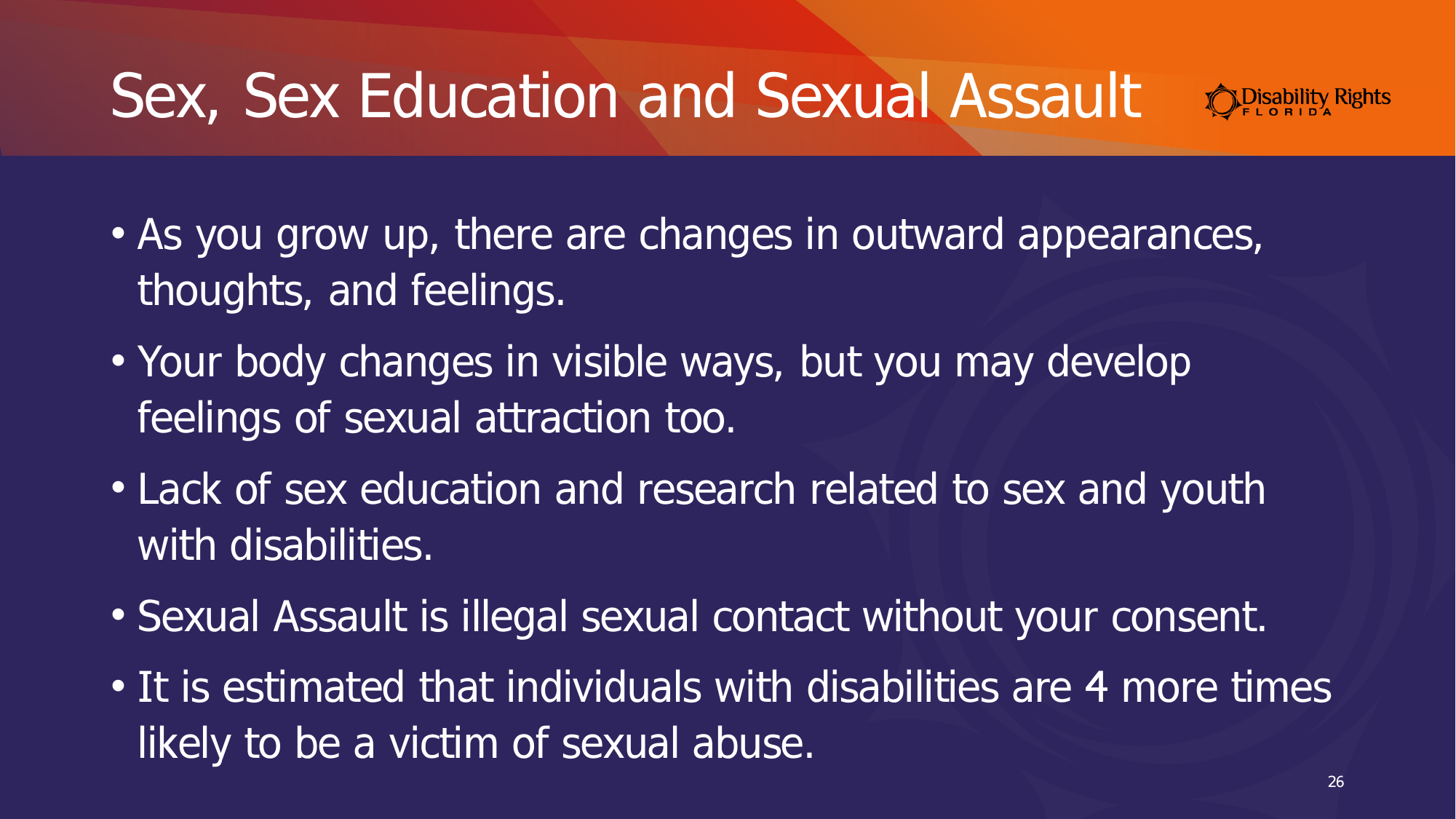

# Sex, Sex Education and Sexual Assault
As you grow up, there are changes in outward appearances, thoughts, and feelings.
Your body changes in visible ways, but you may develop feelings of sexual attraction too.
Lack of sex education and research related to sex and youth with disabilities.
Sexual Assault is illegal sexual contact without your consent.
It is estimated that individuals with disabilities are 4 more times likely to be a victim of sexual abuse.
26